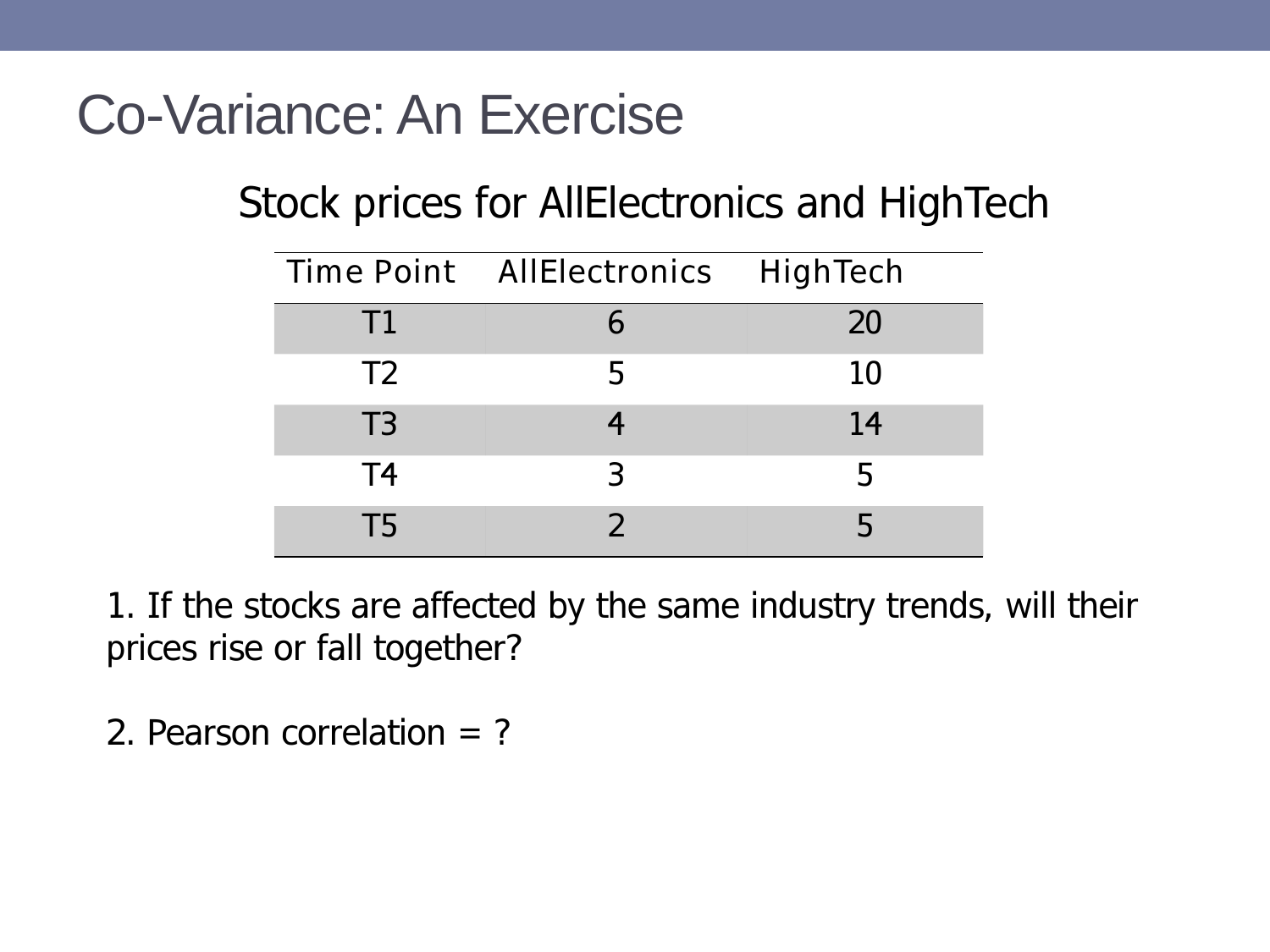

# Co-Variance: An Exercise
Stock prices for AllElectronics and HighTech
| Time Point | AllElectronics | HighTech |
| --- | --- | --- |
| T1 | 6 | 20 |
| T2 | 5 | 10 |
| T3 | 4 | 14 |
| T4 | 3 | 5 |
| T5 | 2 | 5 |
1. If the stocks are affected by the same industry trends, will their prices rise or fall together?

2. Pearson correlation = ?